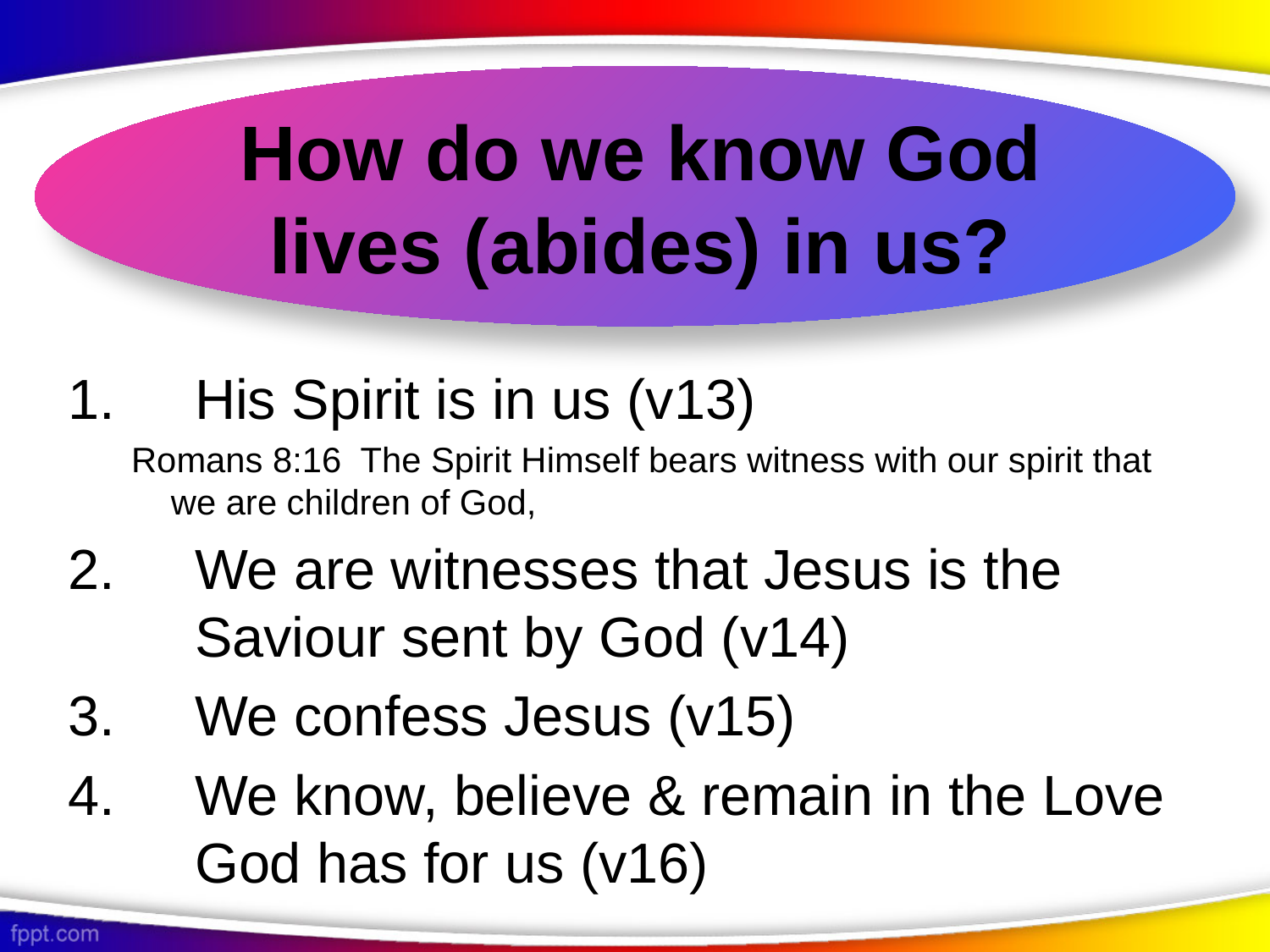

How do we know God lives (abides) in us?
# What should I talk about?
His Spirit is in us (v13)
Romans 8:16  The Spirit Himself bears witness with our spirit that we are children of God,
We are witnesses that Jesus is the Saviour sent by God (v14)
We confess Jesus (v15)
We know, believe & remain in the Love God has for us (v16)